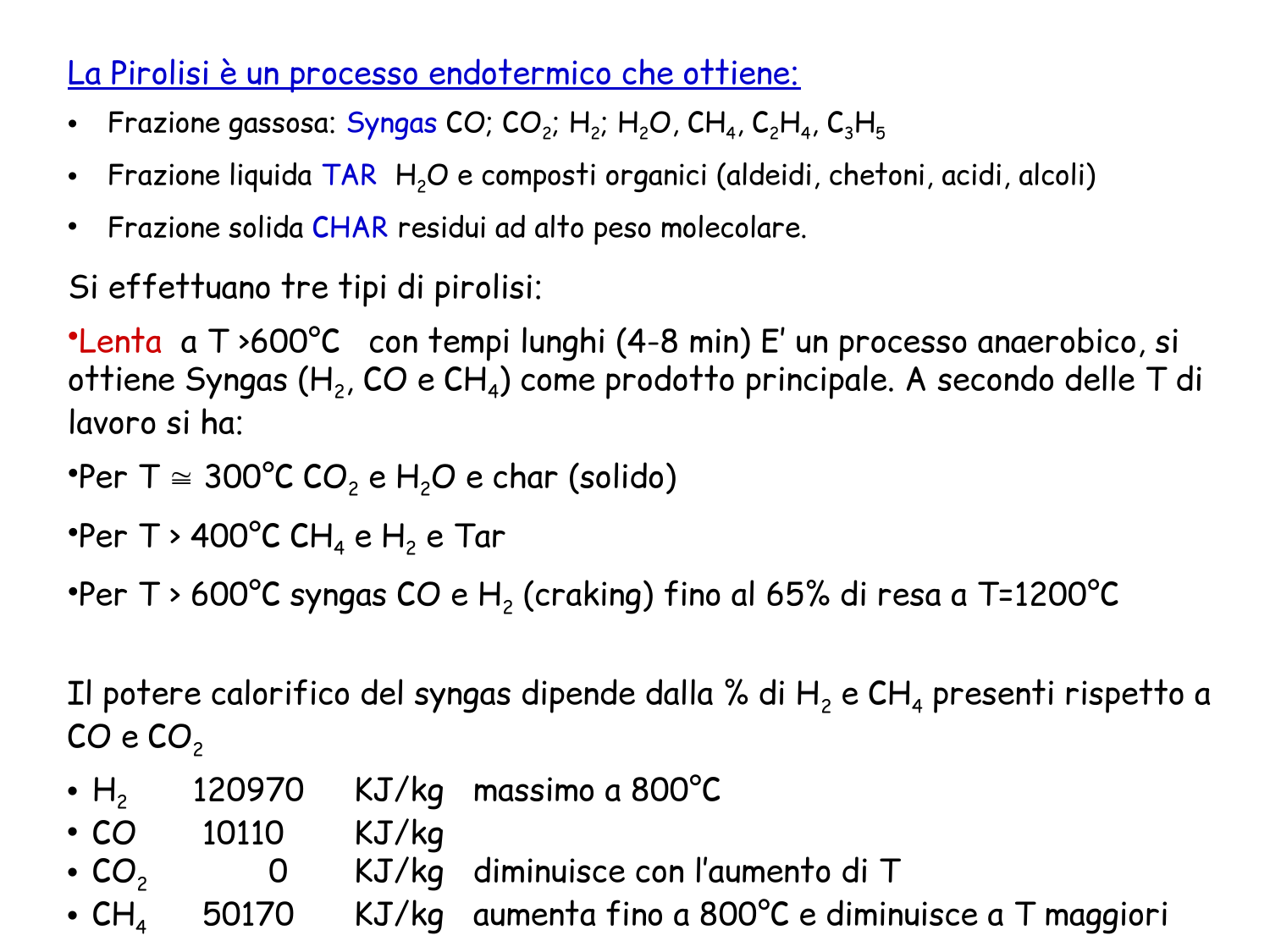

La Pirolisi è un processo endotermico che ottiene:
Frazione gassosa: Syngas CO; CO2; H2; H2O, CH4, C2H4, C3H5
Frazione liquida TAR  H2O e composti organici (aldeidi, chetoni, acidi, alcoli)
Frazione solida CHAR residui ad alto peso molecolare.
Si effettuano tre tipi di pirolisi:
Lenta  a T >600°C   con tempi lunghi (4-8 min) E’ un processo anaerobico, si ottiene Syngas (H2, CO e CH4) come prodotto principale. A secondo delle T di lavoro si ha:
Per T ≅ 300°C CO2 e H2O e char (solido)
Per T > 400°C CH4 e H2 e Tar
Per T > 600°C syngas CO e H2 (craking) fino al 65% di resa a T=1200°C

Il potere calorifico del syngas dipende dalla % di H2 e CH4 presenti rispetto a CO e CO2
H2	120970 	KJ/kg	massimo a 800°C
CO	 10110	KJ/kg
CO2	        0	KJ/kg	diminuisce con l’aumento di T
CH4	 50170	KJ/kg	aumenta fino a 800°C e diminuisce a T maggiori